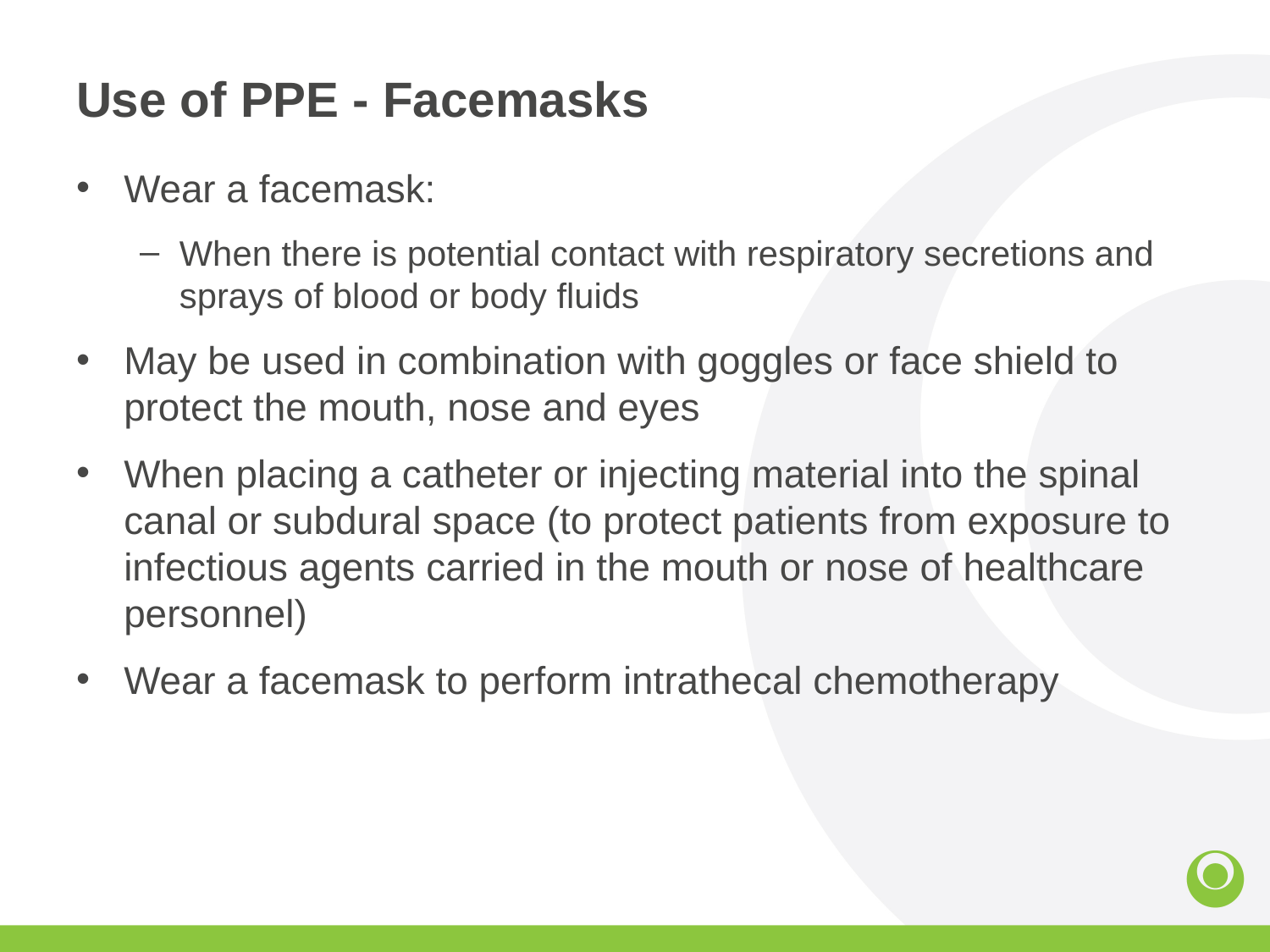

Use of PPE - Facemasks
Wear a facemask:
When there is potential contact with respiratory secretions and sprays of blood or body fluids
May be used in combination with goggles or face shield to protect the mouth, nose and eyes
When placing a catheter or injecting material into the spinal canal or subdural space (to protect patients from exposure to infectious agents carried in the mouth or nose of healthcare personnel)
Wear a facemask to perform intrathecal chemotherapy